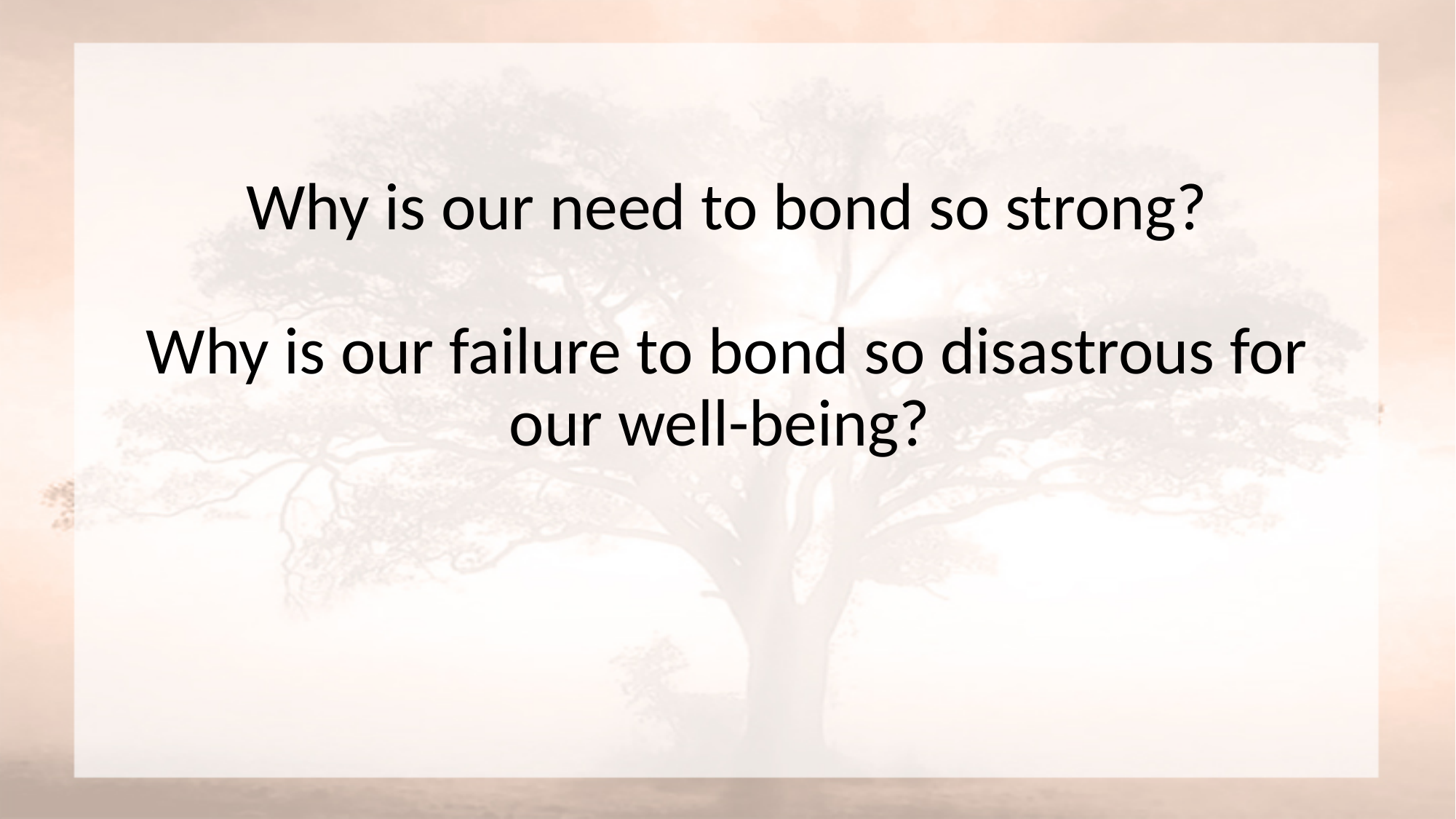

# Why is our need to bond so strong? Why is our failure to bond so disastrous for our well-being?